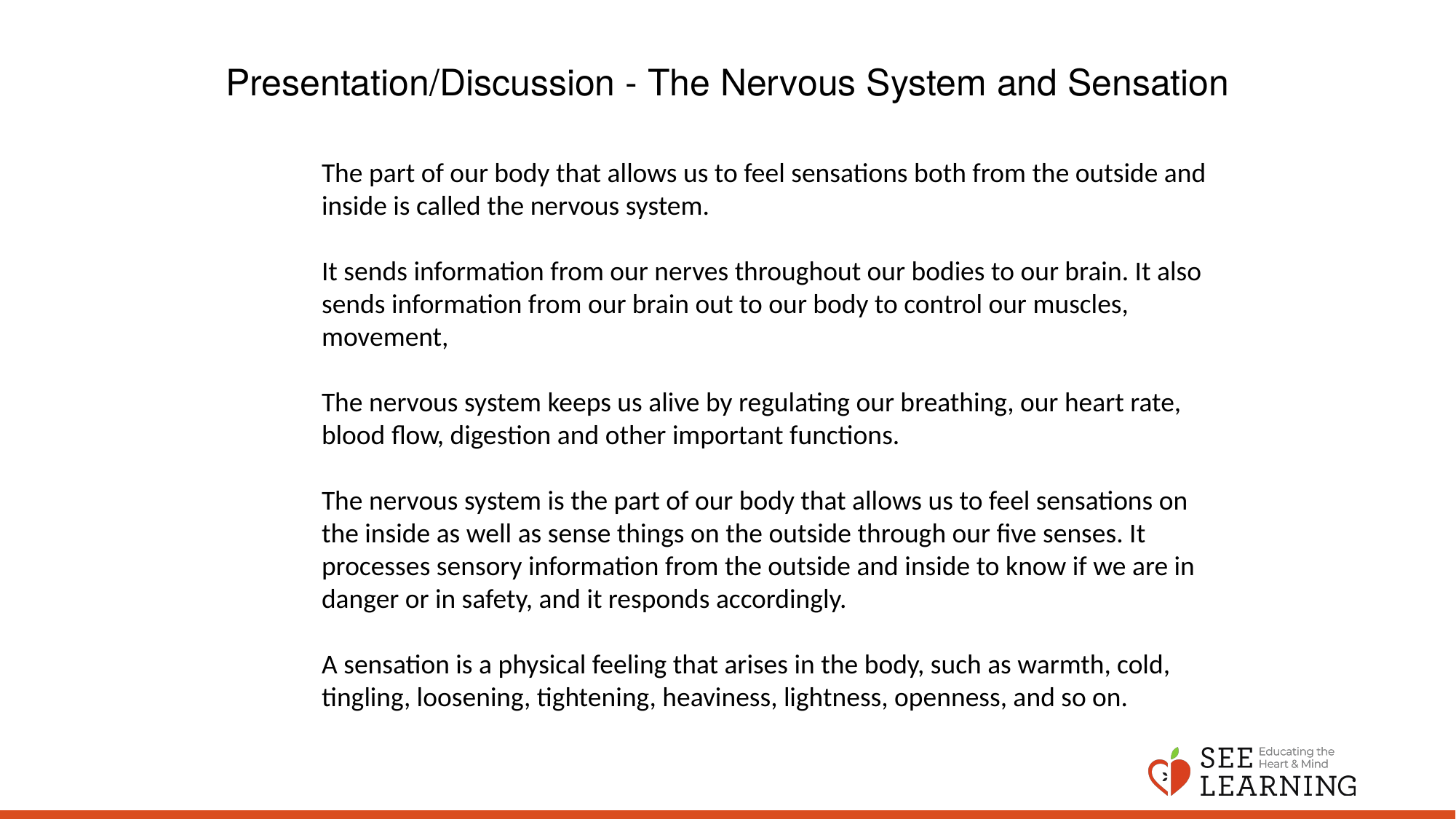

# Presentation/Discussion - The Nervous System and Sensation
The part of our body that allows us to feel sensations both from the outside and inside is called the nervous system.

It sends information from our nerves throughout our bodies to our brain. It also sends information from our brain out to our body to control our muscles, movement,

The nervous system keeps us alive by regulating our breathing, our heart rate, blood flow, digestion and other important functions.

The nervous system is the part of our body that allows us to feel sensations on the inside as well as sense things on the outside through our five senses. It processes sensory information from the outside and inside to know if we are in danger or in safety, and it responds accordingly.

A sensation is a physical feeling that arises in the body, such as warmth, cold, tingling, loosening, tightening, heaviness, lightness, openness, and so on.